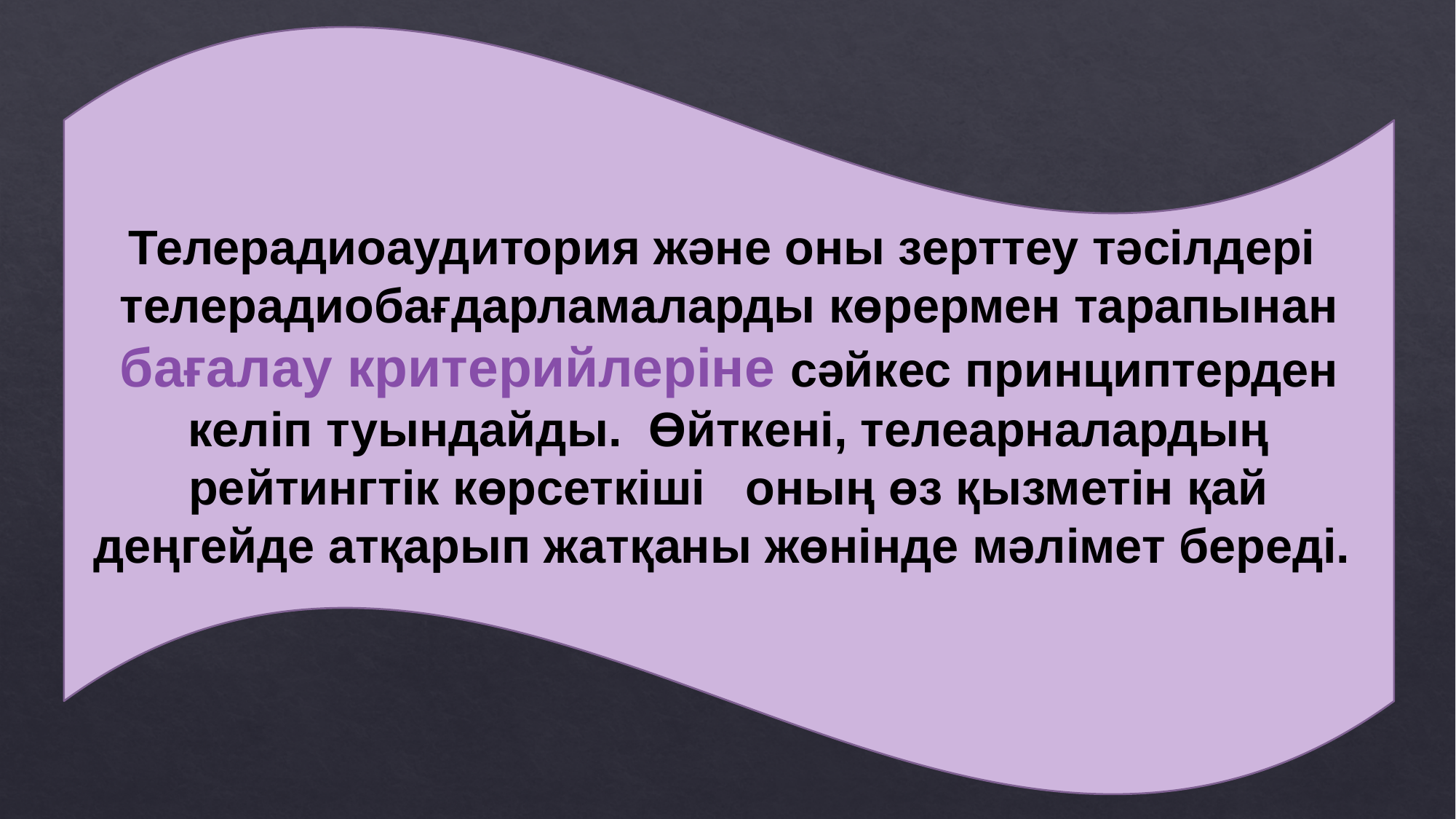

Телерадиоаудитория және оны зерттеу тәсілдері  телерадиобағдарламаларды көрермен тарапынан бағалау критерийлеріне сәйкес принциптерден келіп туындайды.  Өйткені, телеарналардың рейтингтік көрсеткіші   оның өз қызметін қай деңгейде атқарып жатқаны жөнінде мәлімет береді.